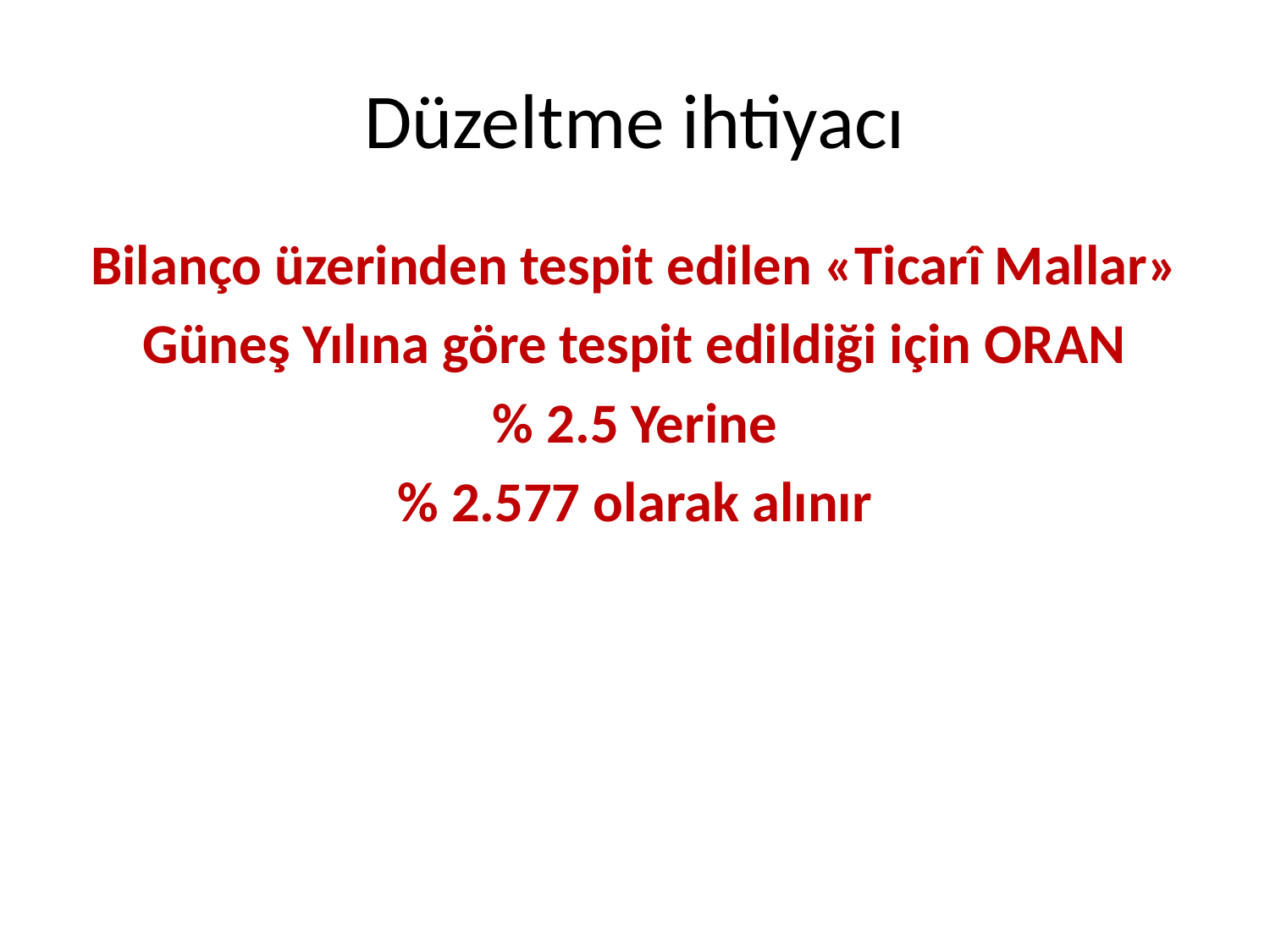

# Düzeltme ihtiyacı
Bilanço üzerinden tespit edilen «Ticarî Mallar»
Güneş Yılına göre tespit edildiği için ORAN
% 2.5 Yerine
% 2.577 olarak alınır